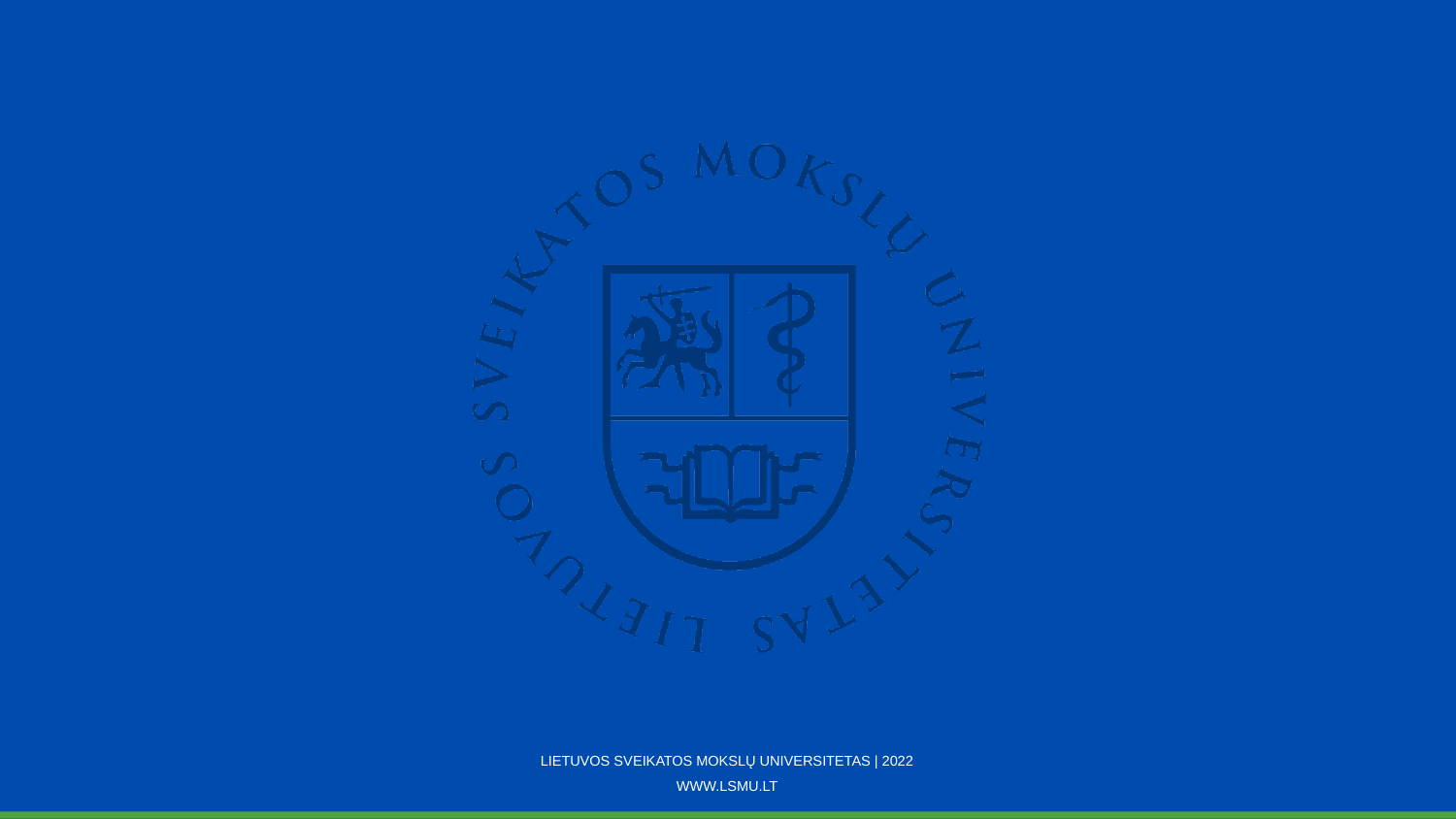

LIETUVOS SVEIKATOS MOKSLŲ UNIVERSITETAS | 2022
WWW.LSMU.LT